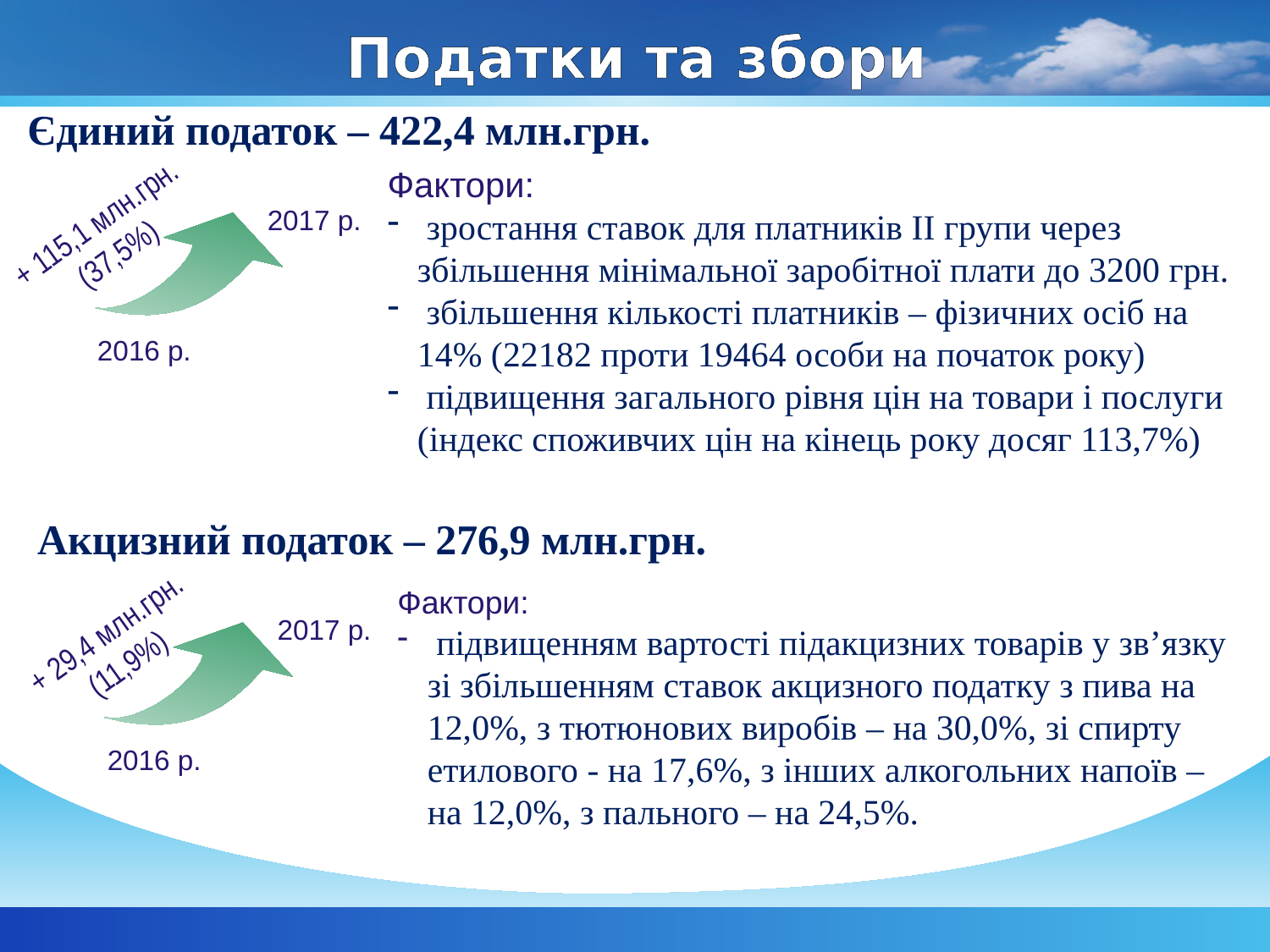

Податки та збори
Єдиний податок – 422,4 млн.грн.
#
Фактори:
 зростання ставок для платників ІІ групи через збільшення мінімальної заробітної плати до 3200 грн.
 збільшення кількості платників – фізичних осіб на 14% (22182 проти 19464 особи на початок року)
 підвищення загального рівня цін на товари і послуги (індекс споживчих цін на кінець року досяг 113,7%)

+ 115,1 млн.грн. (37,5%)
2017 р.
2016 р.
Акцизний податок – 276,9 млн.грн.
Фактори:
 підвищенням вартості підакцизних товарів у зв’язку зі збільшенням ставок акцизного податку з пива на 12,0%, з тютюнових виробів – на 30,0%, зі спирту етилового - на 17,6%, з інших алкогольних напоїв – на 12,0%, з пального – на 24,5%.

+ 29,4 млн.грн. (11,9%)
2017 р.
2016 р.